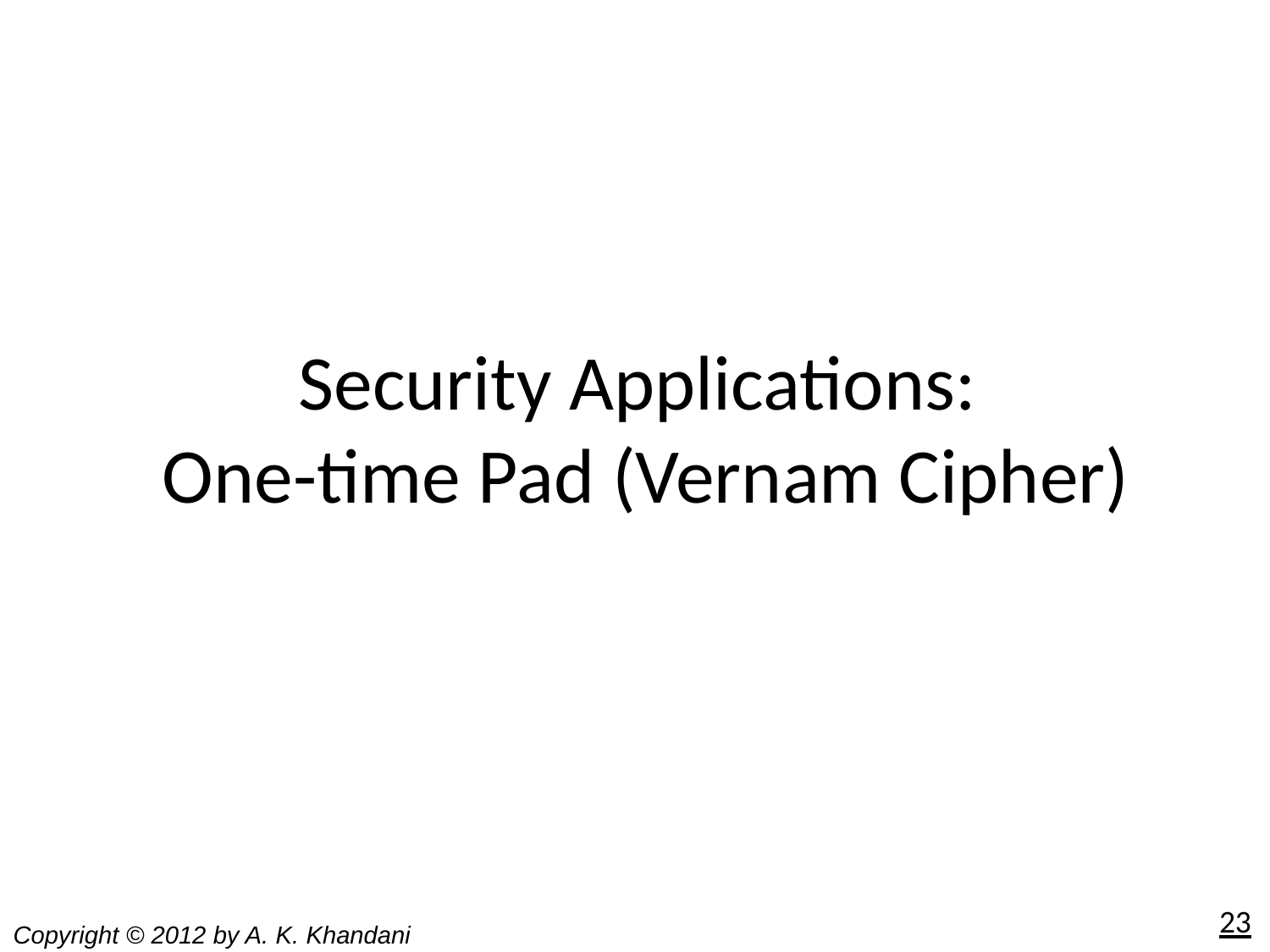

# Security Applications: One-time Pad (Vernam Cipher)
23